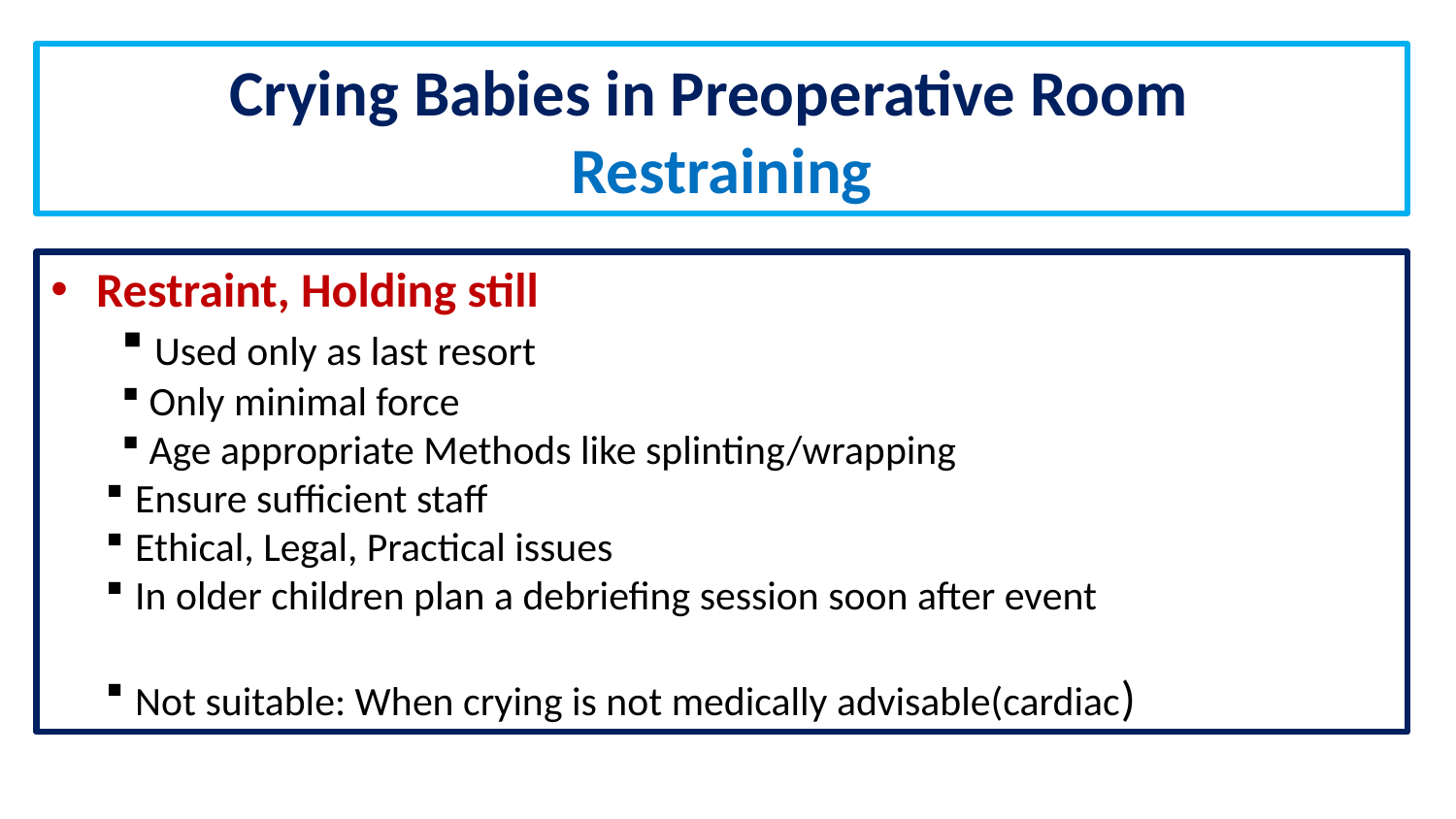

Crying Babies in Preoperative Room
Restraining
Restraint, Holding still
 Used only as last resort
 Only minimal force
 Age appropriate Methods like splinting/wrapping
Ensure sufficient staff
Ethical, Legal, Practical issues
In older children plan a debriefing session soon after event

Not suitable: When crying is not medically advisable(cardiac)